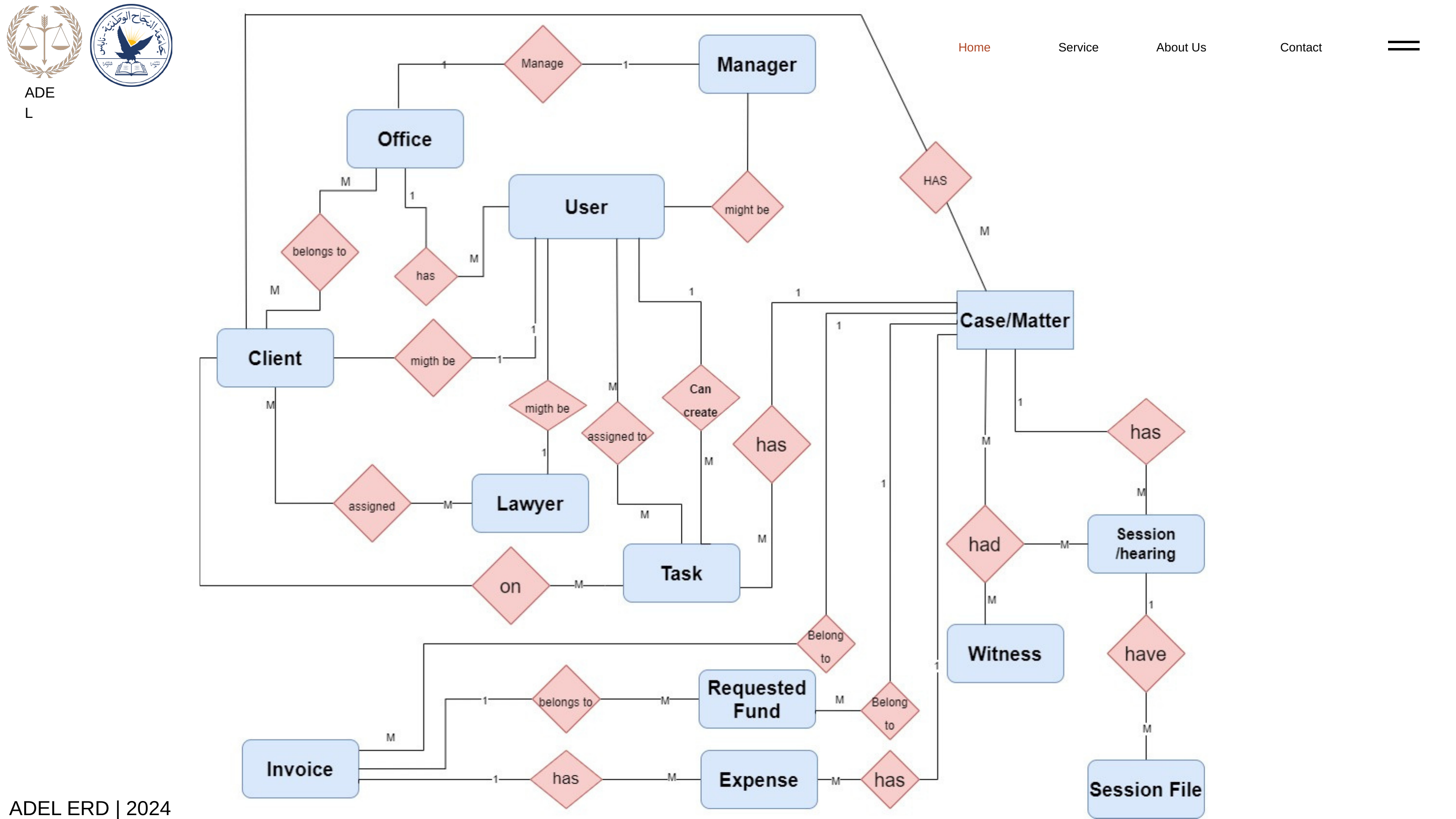

Home
Service
About Us
Contact

ADEL
ADEL ERD | 2024